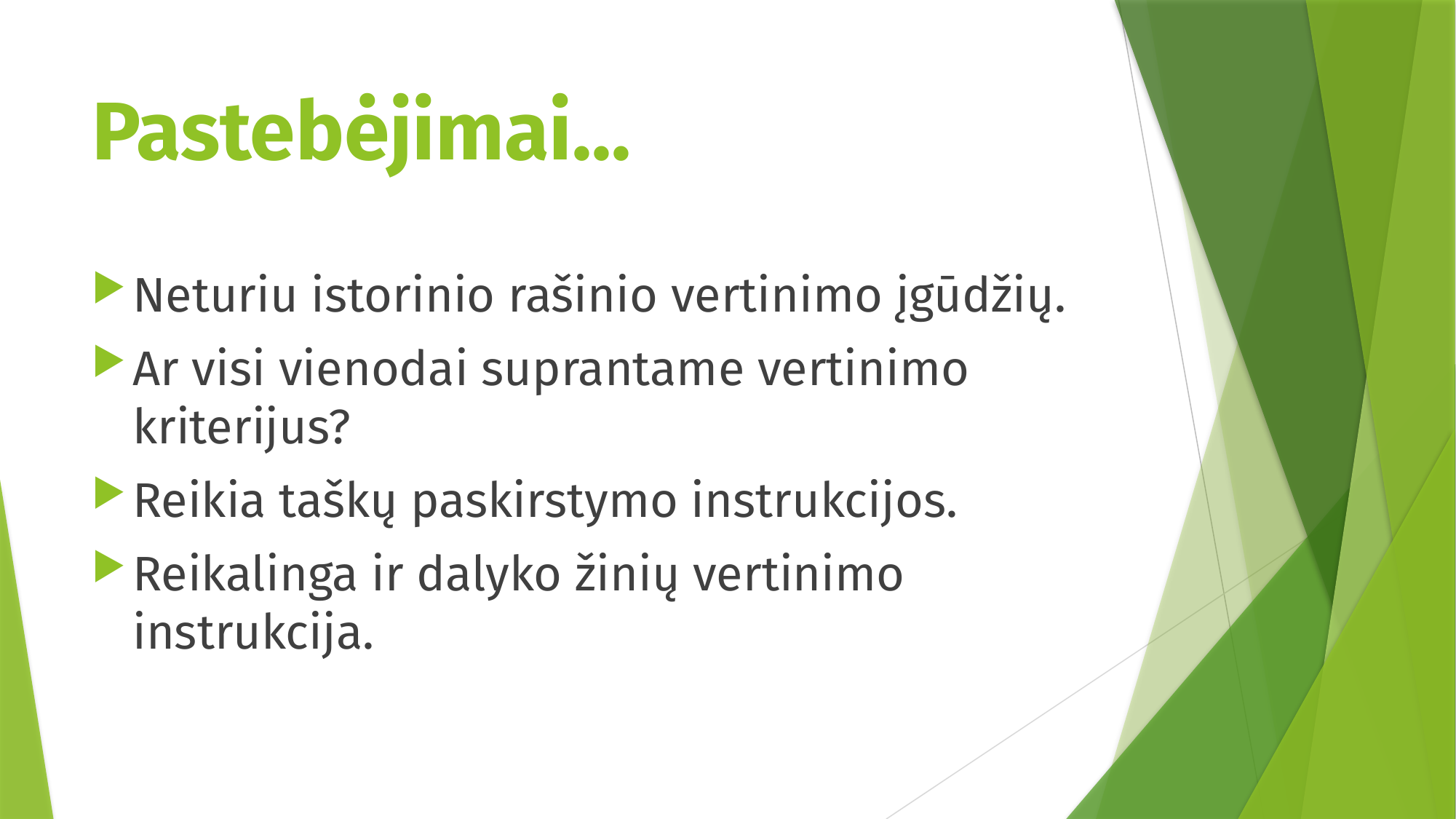

# Pastebėjimai...
Neturiu istorinio rašinio vertinimo įgūdžių.
Ar visi vienodai suprantame vertinimo kriterijus?
Reikia taškų paskirstymo instrukcijos.
Reikalinga ir dalyko žinių vertinimo instrukcija.